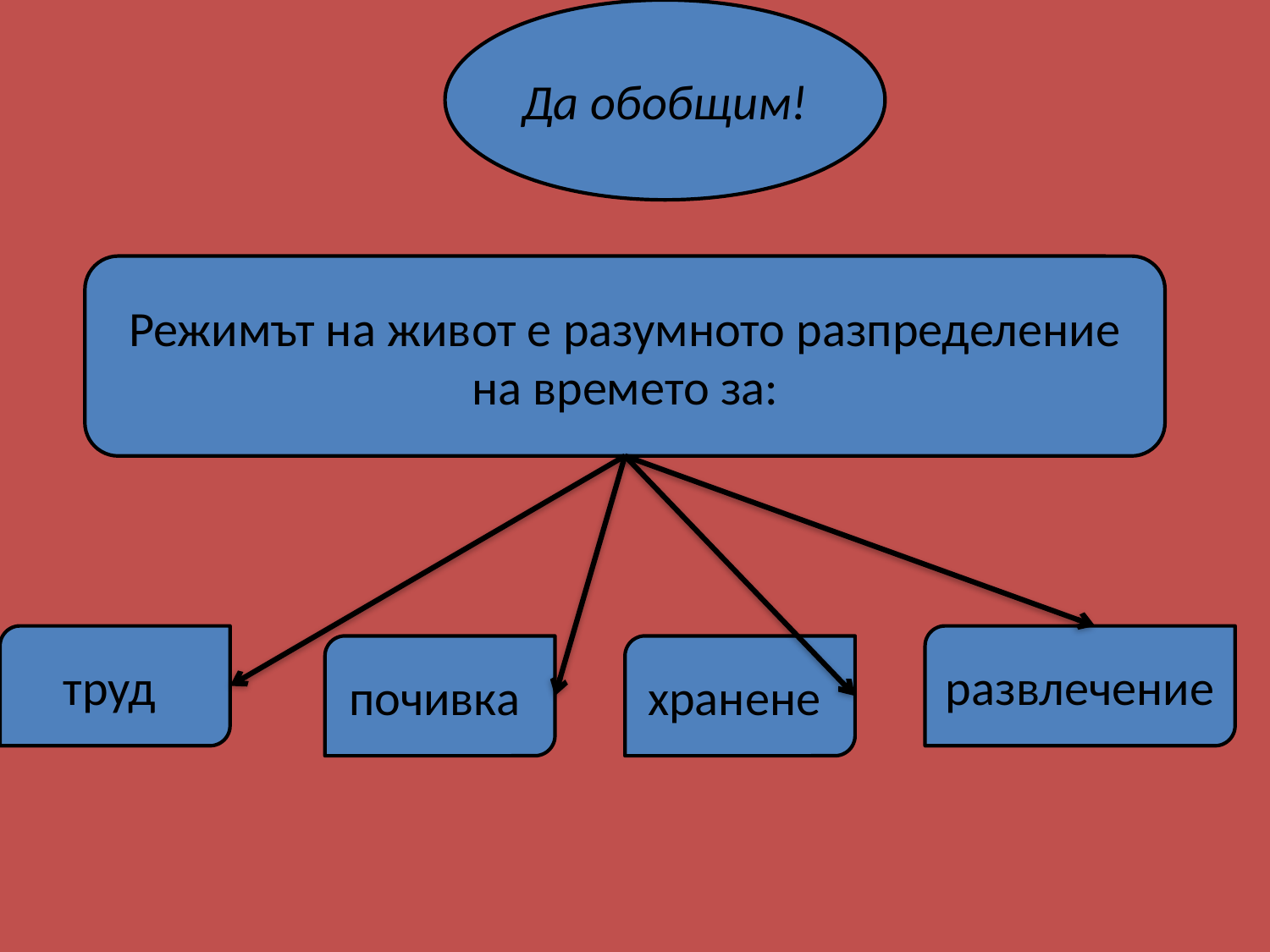

Да обобщим!
Режимът на живот е разумното разпределение на времето за:
труд
развлечение
почивка
хранене